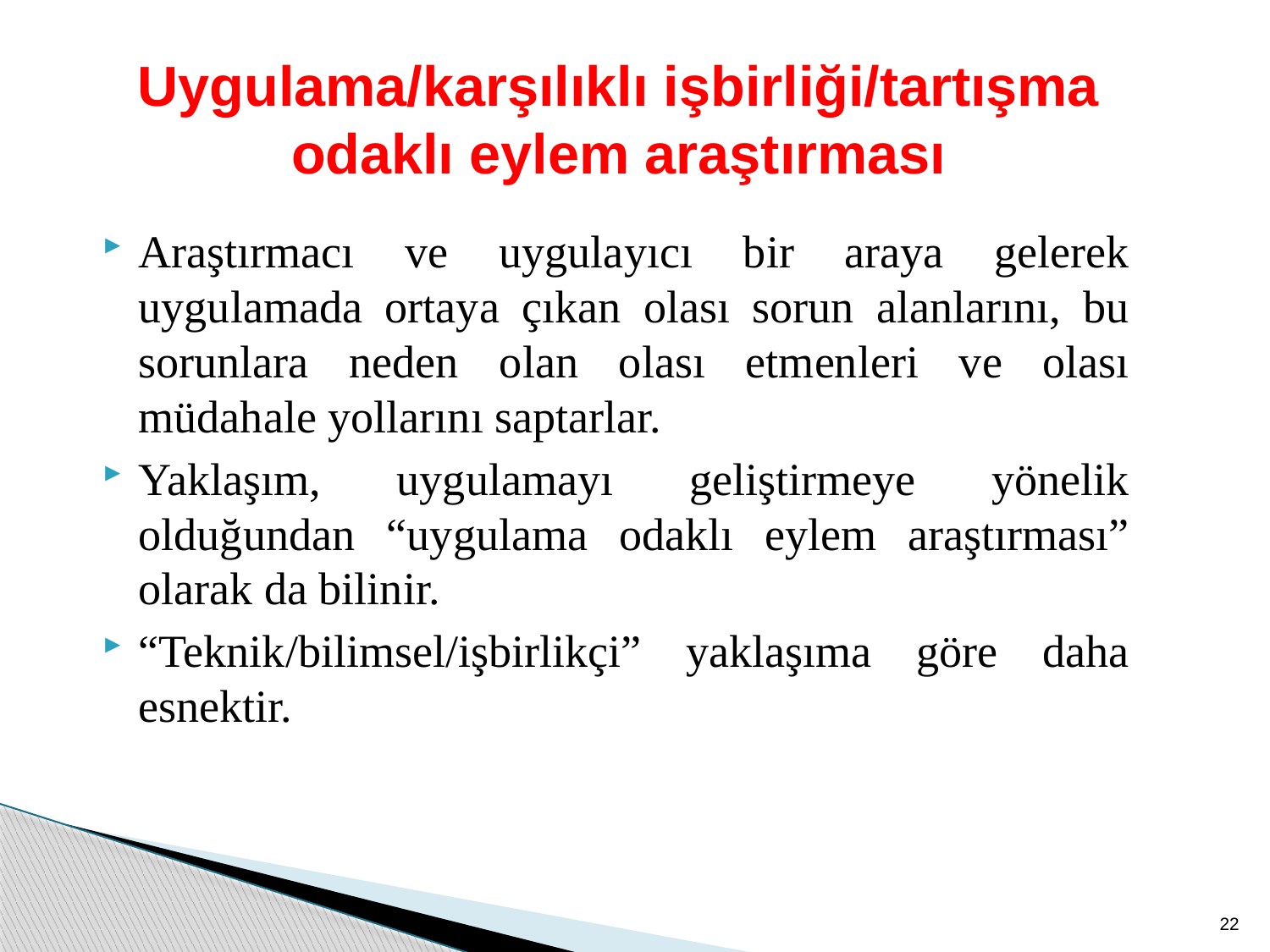

Uygulama/karşılıklı işbirliği/tartışma odaklı eylem araştırması
Araştırmacı ve uygulayıcı bir araya gelerek uygulamada ortaya çıkan olası sorun alanlarını, bu sorunlara neden olan olası etmenleri ve olası müdahale yollarını saptarlar.
Yaklaşım, uygulamayı geliştirmeye yönelik olduğundan “uygulama odaklı eylem araştırması” olarak da bilinir.
“Teknik/bilimsel/işbirlikçi” yaklaşıma göre daha esnektir.

22